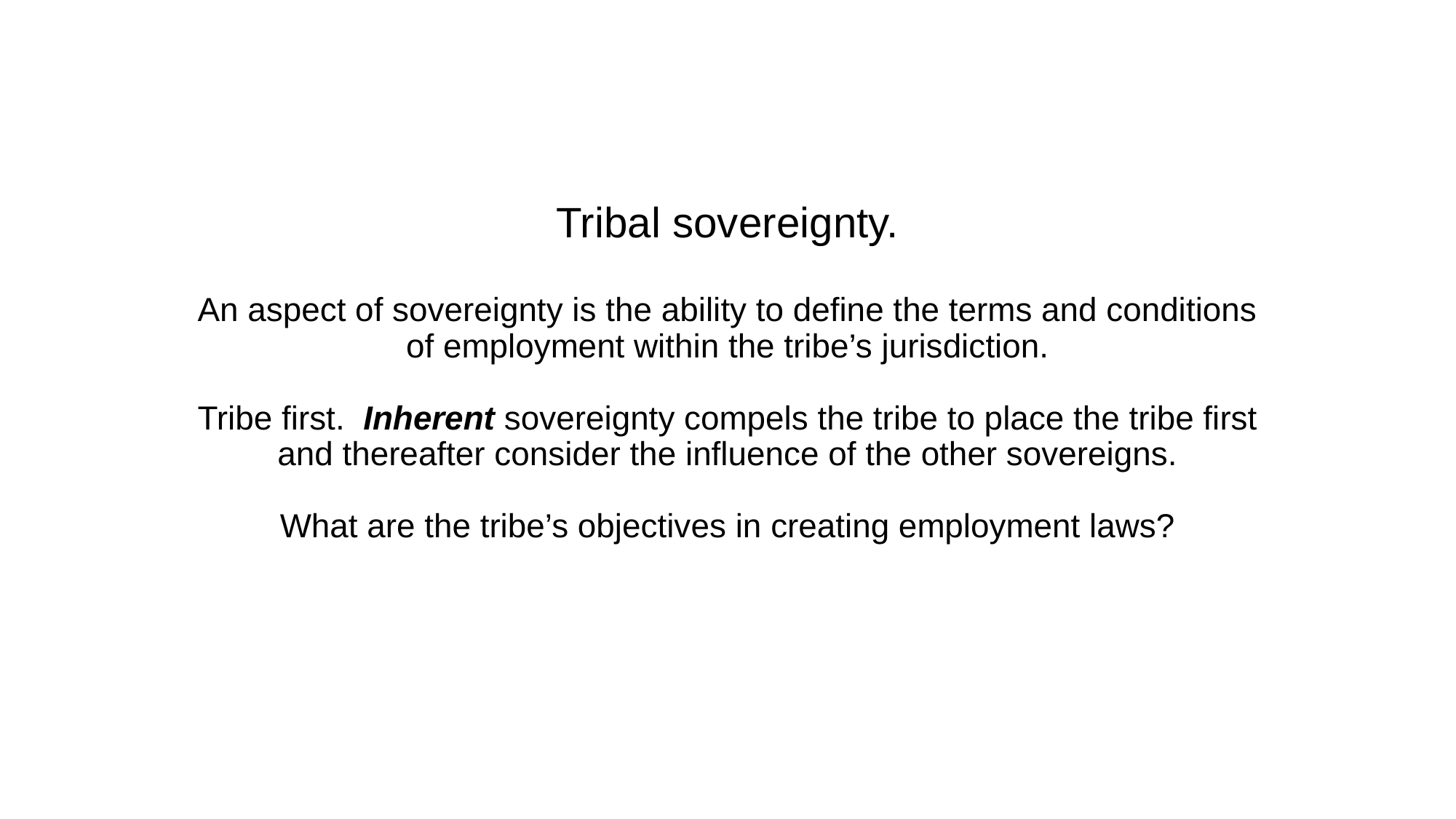

# Tribal sovereignty. An aspect of sovereignty is the ability to define the terms and conditions of employment within the tribe’s jurisdiction. Tribe first.  Inherent sovereignty compels the tribe to place the tribe first and thereafter consider the influence of the other sovereigns. What are the tribe’s objectives in creating employment laws?